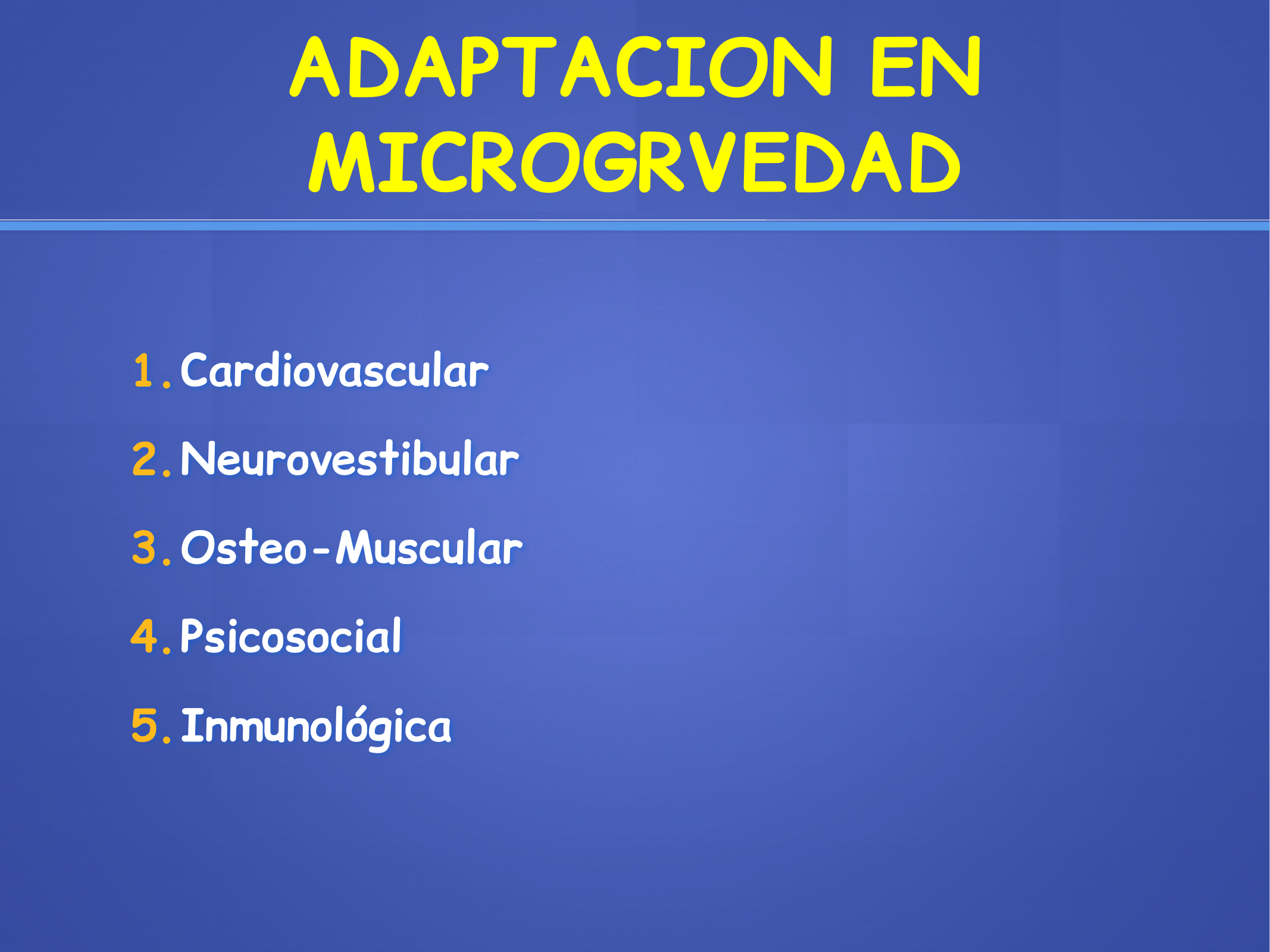

# ADAPTACION EN MICROGRVEDAD
Cardiovascular
Neurovestibular
Osteo-Muscular
Psicosocial
Inmunológica